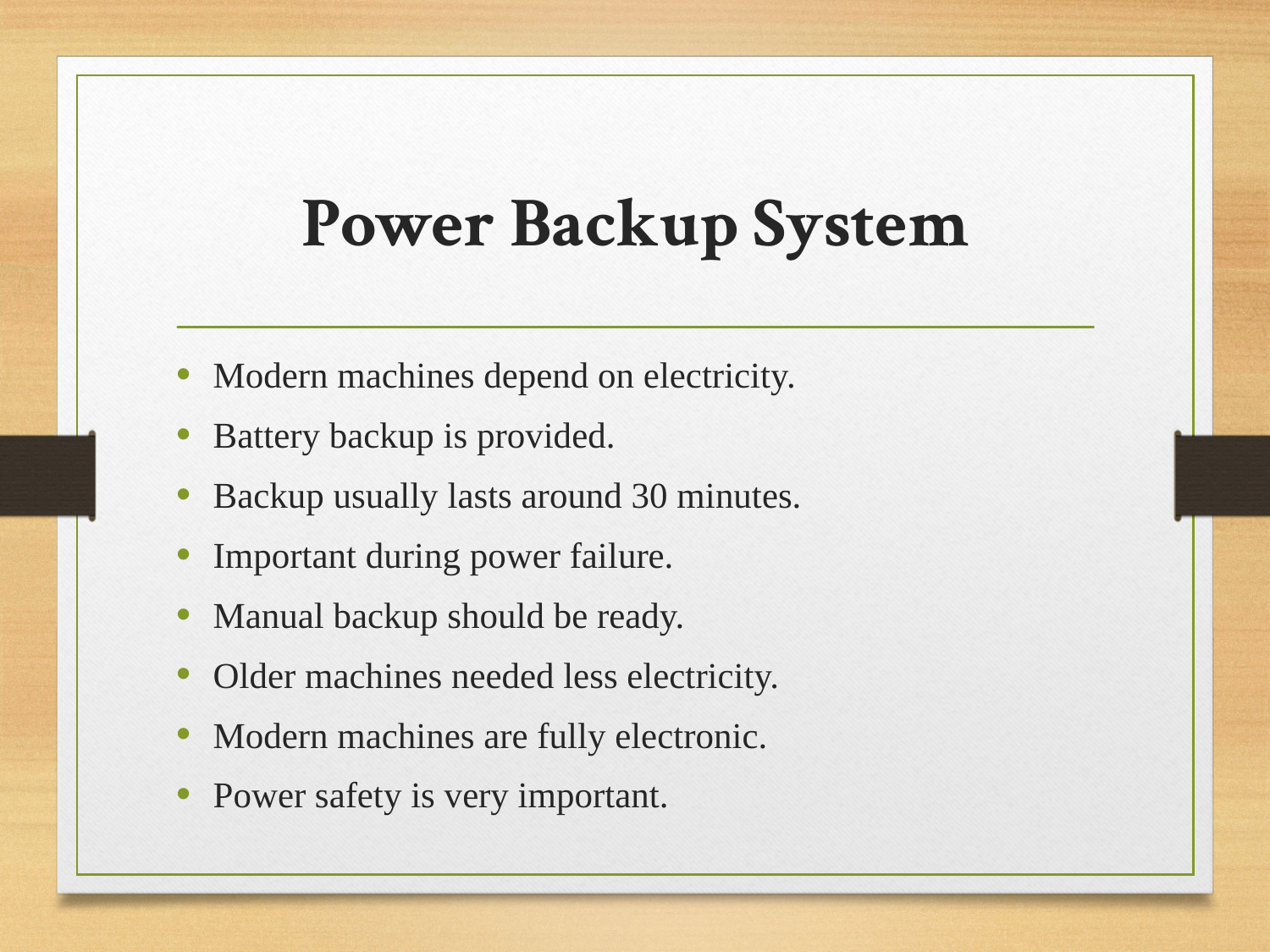

# Power Backup System
Modern machines depend on electricity.
Battery backup is provided.
Backup usually lasts around 30 minutes.
Important during power failure.
Manual backup should be ready.
Older machines needed less electricity.
Modern machines are fully electronic.
Power safety is very important.